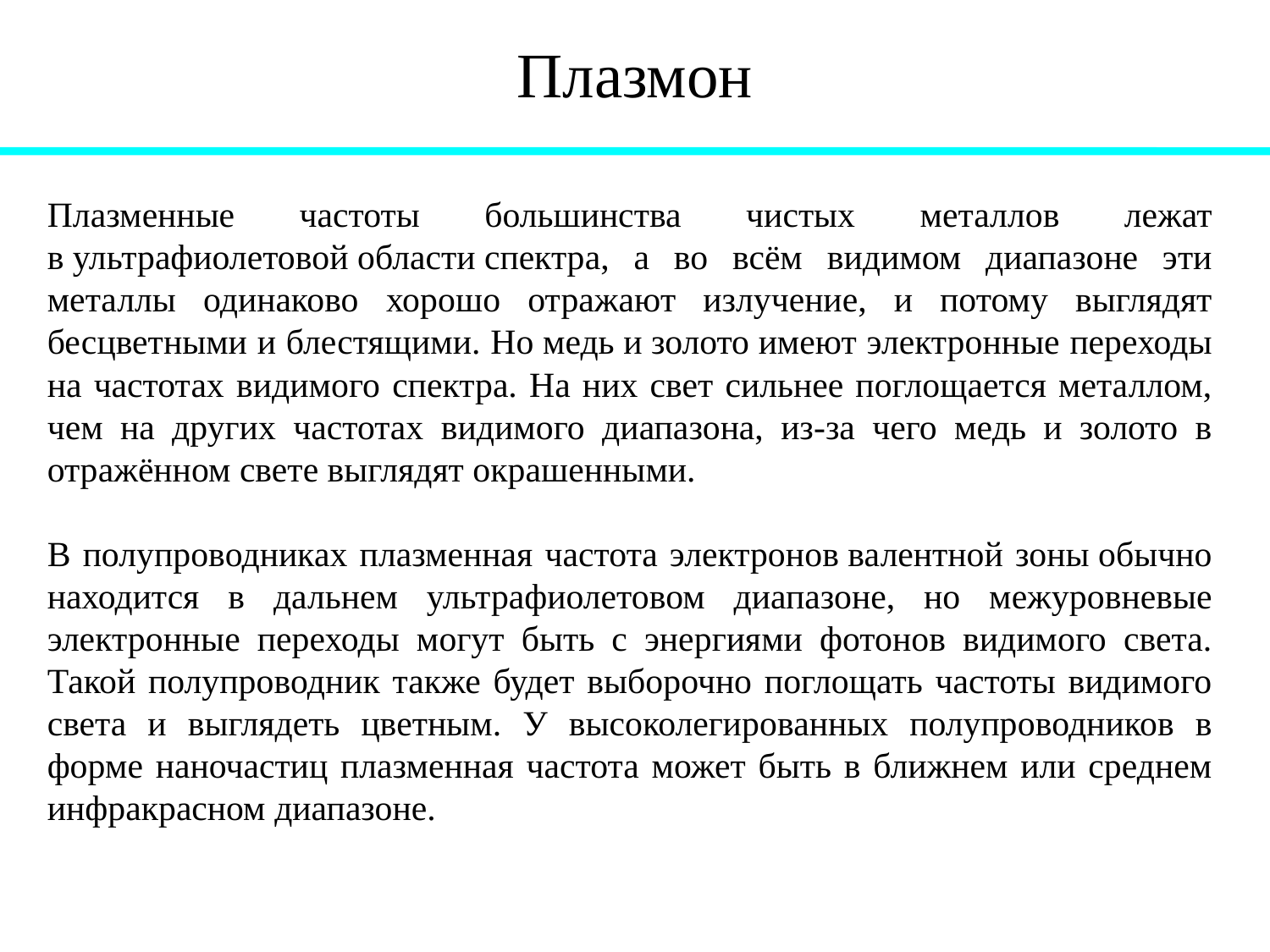

Плазмон

Плазменные частоты большинства чистых металлов лежат в ультрафиолетовой области спектра, а во всём видимом диапазоне эти металлы одинаково хорошо отражают излучение, и потому выглядят бесцветными и блестящими. Но медь и золото имеют электронные переходы на частотах видимого спектра. На них свет сильнее поглощается металлом, чем на других частотах видимого диапазона, из-за чего медь и золото в отражённом свете выглядят окрашенными.

В полупроводниках плазменная частота электронов валентной зоны обычно находится в дальнем ультрафиолетовом диапазоне, но межуровневые электронные переходы могут быть с энергиями фотонов видимого света. Такой полупроводник также будет выборочно поглощать частоты видимого света и выглядеть цветным. У высоколегированных полупроводников в форме наночастиц плазменная частота может быть в ближнем или среднем инфракрасном диапазоне.